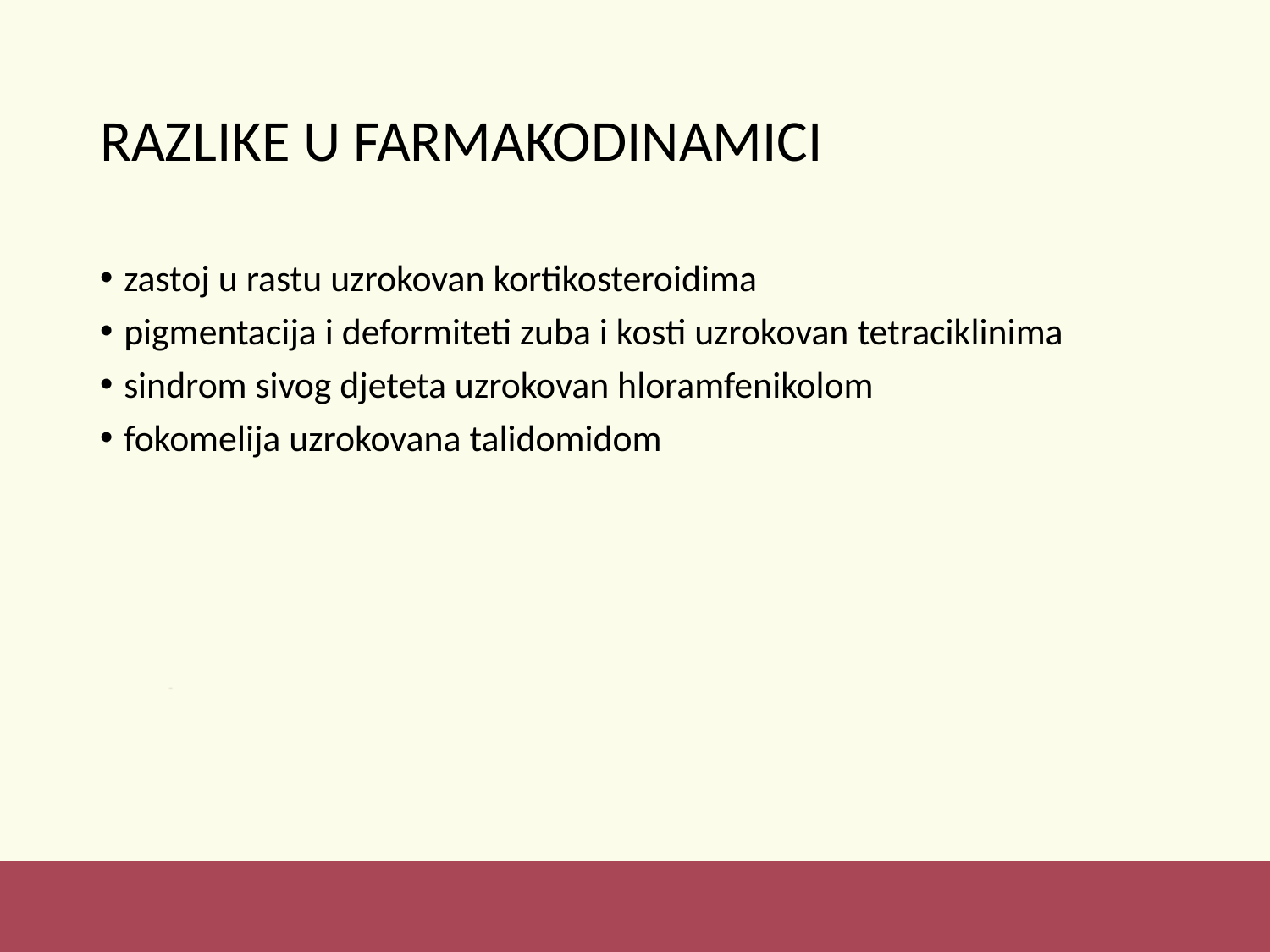

# RAZLIKE U FARMAKODINAMICI
zastoj u rastu uzrokovan kortikosteroidima
pigmentacija i deformiteti zuba i kosti uzrokovan tetraciklinima
sindrom sivog djeteta uzrokovan hloramfenikolom
fokomelija uzrokovana talidomidom